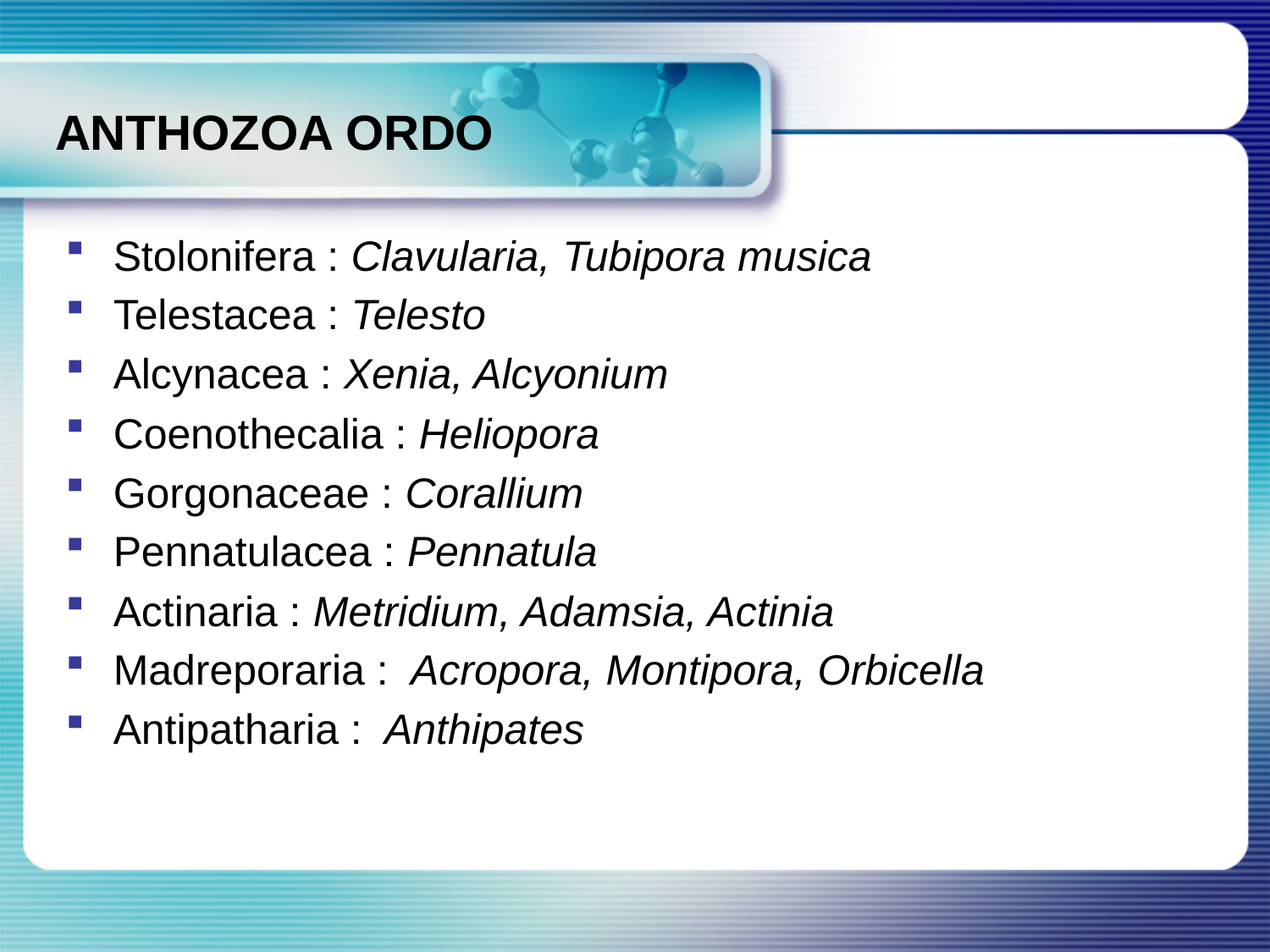

# ANTHOZOA ORDO
Stolonifera : Clavularia, Tubipora musica
Telestacea : Telesto
Alcynacea : Xenia, Alcyonium
Coenothecalia : Heliopora
Gorgonaceae : Corallium
Pennatulacea : Pennatula
Actinaria : Metridium, Adamsia, Actinia
Madreporaria :  Acropora, Montipora, Orbicella
Antipatharia :  Anthipates